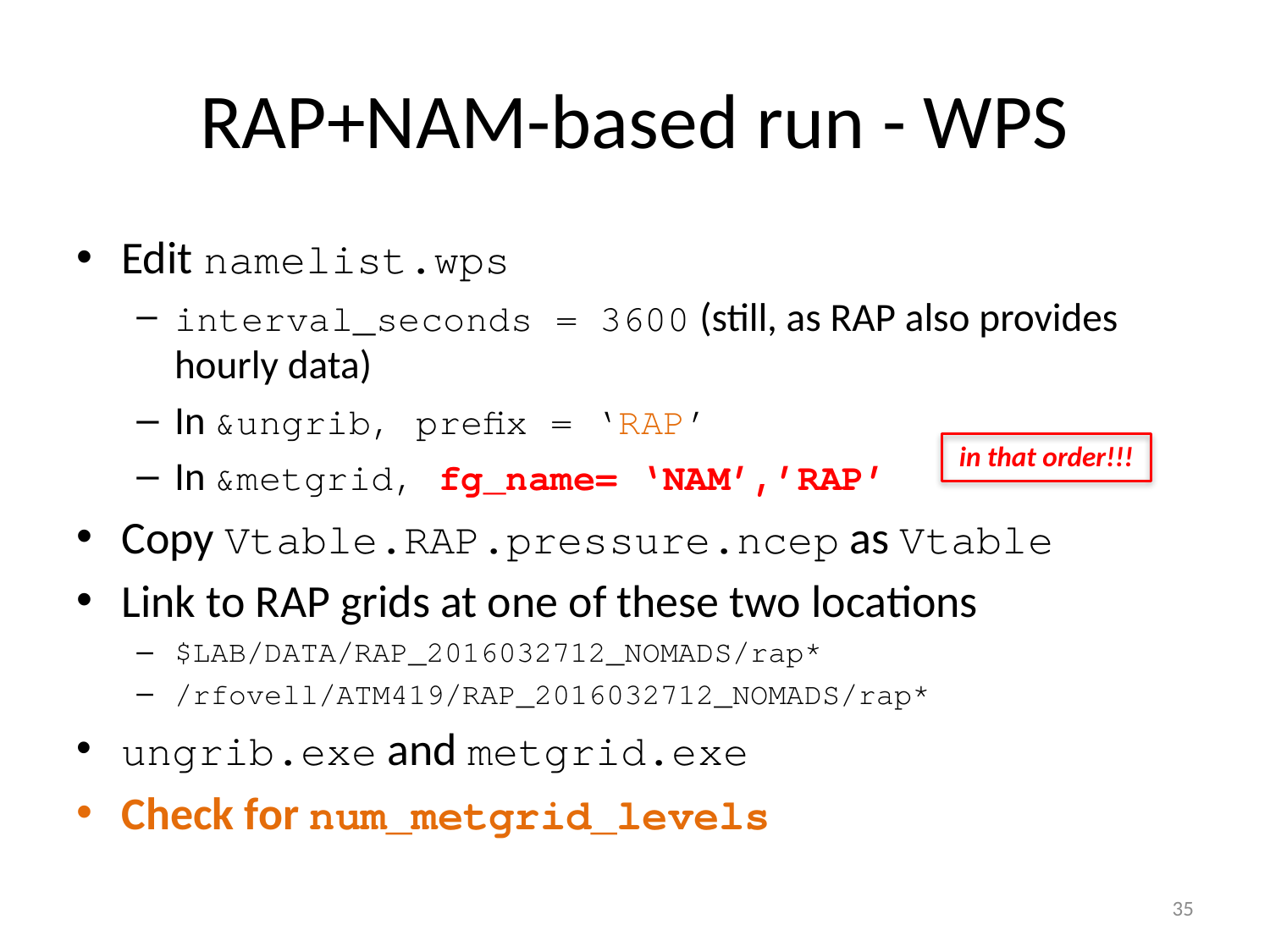

# RAP+NAM-based run - WPS
Edit namelist.wps
interval_seconds = 3600 (still, as RAP also provides  hourly data)
In &ungrib, prefix = ‘RAP’
In &metgrid, fg_name= ‘NAM’,’RAP’
Copy Vtable.RAP.pressure.ncep as Vtable
Link to RAP grids at one of these two locations
$LAB/DATA/RAP_2016032712_NOMADS/rap*
/rfovell/ATM419/RAP_2016032712_NOMADS/rap*
ungrib.exe and metgrid.exe
Check for num_metgrid_levels
in that order!!!

35